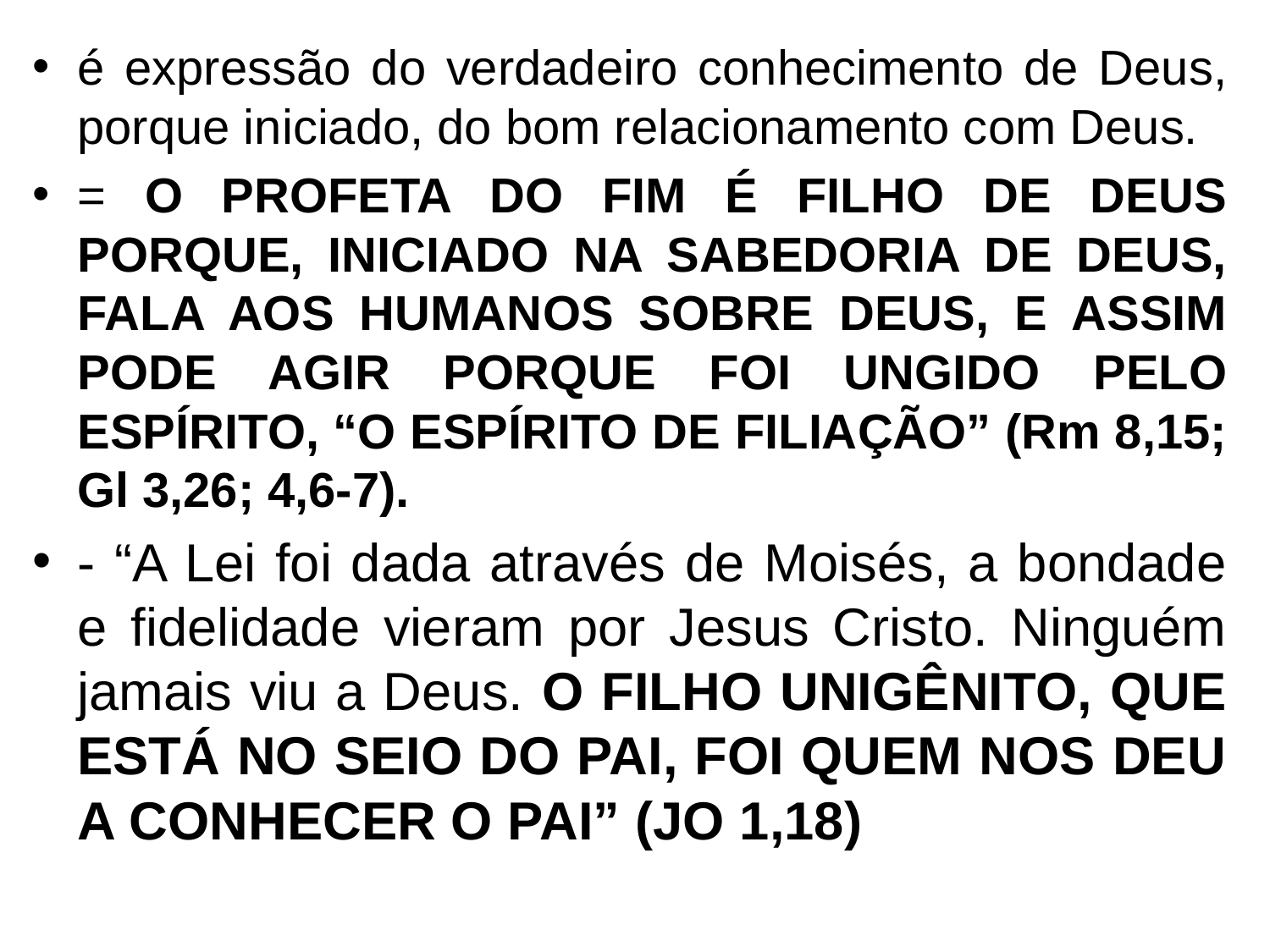

é expressão do verdadeiro conhecimento de Deus, porque iniciado, do bom relacionamento com Deus.
= O PROFETA DO FIM É FILHO DE DEUS PORQUE, INICIADO NA SABEDORIA DE DEUS, FALA AOS HUMANOS SOBRE DEUS, E ASSIM PODE AGIR PORQUE FOI UNGIDO PELO ESPÍRITO, “O ESPÍRITO DE FILIAÇÃO” (Rm 8,15; Gl 3,26; 4,6-7).
- “A Lei foi dada através de Moisés, a bondade e fidelidade vieram por Jesus Cristo. Ninguém jamais viu a Deus. O FILHO UNIGÊNITO, QUE ESTÁ NO SEIO DO PAI, FOI QUEM NOS DEU A CONHECER O PAI” (JO 1,18)